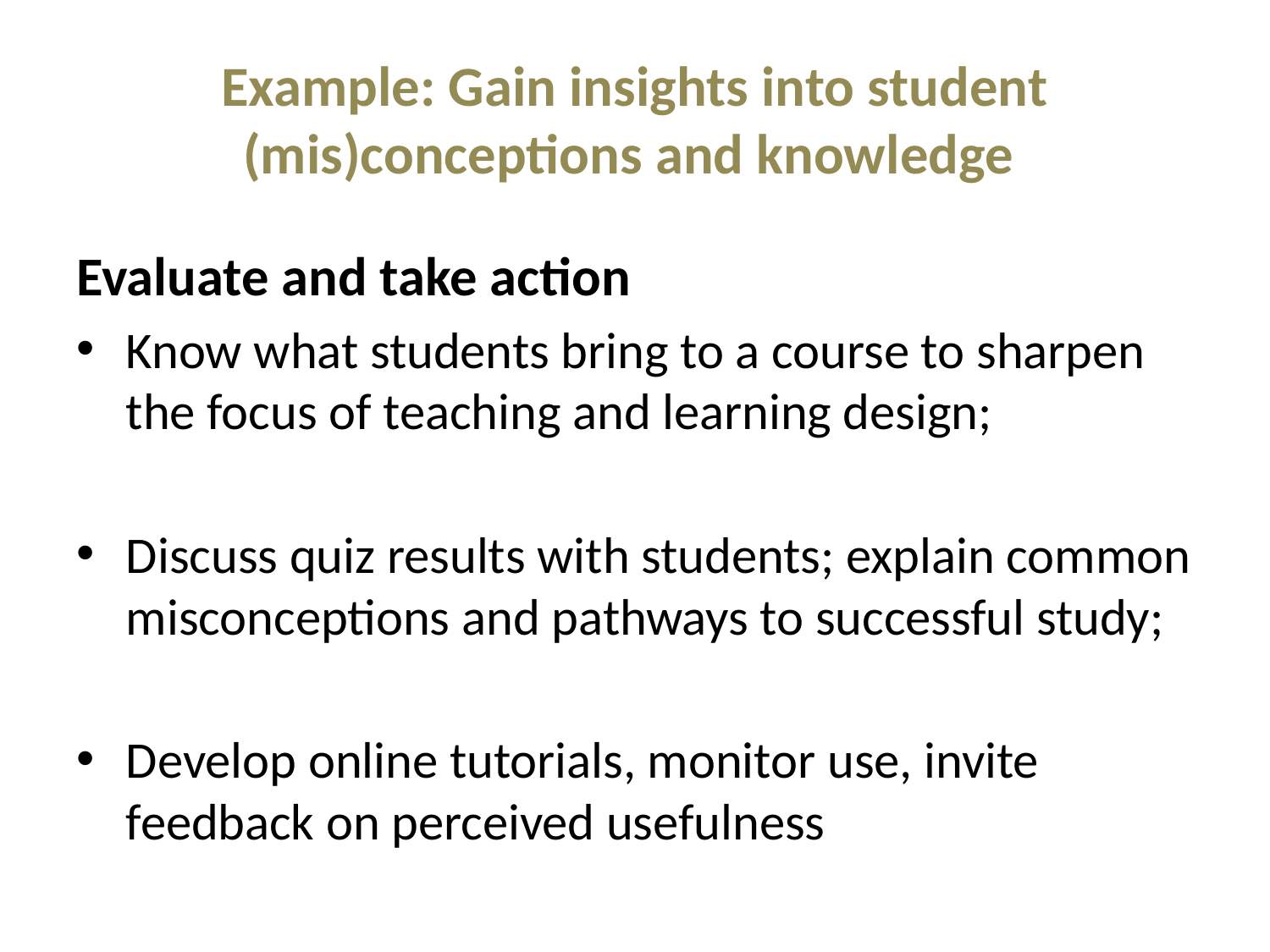

# Example: Gain insights into student (mis)conceptions and knowledge
Evaluate and take action
Know what students bring to a course to sharpen the focus of teaching and learning design;

Discuss quiz results with students; explain common misconceptions and pathways to successful study;

Develop online tutorials, monitor use, invite feedback on perceived usefulness